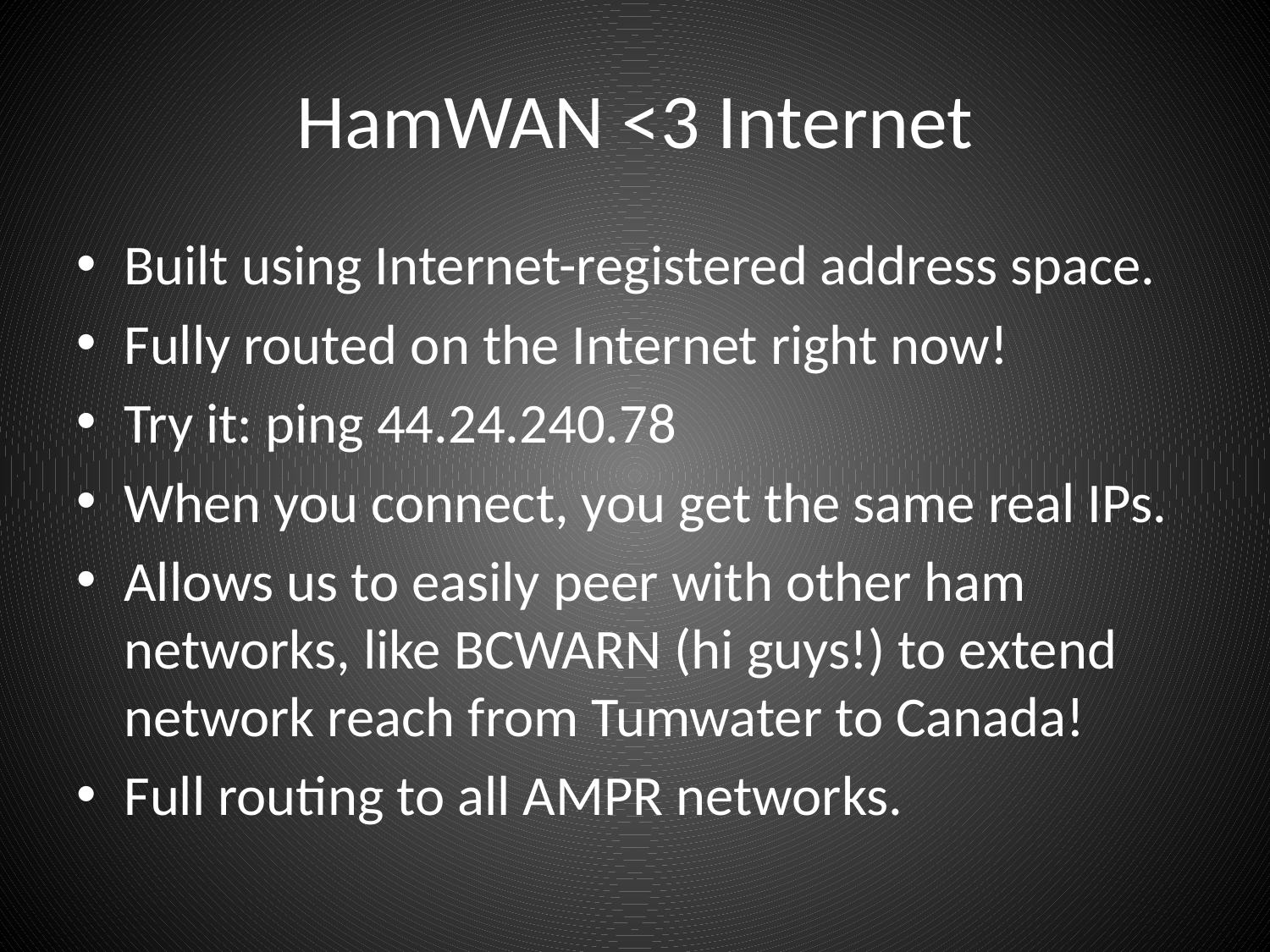

# HamWAN <3 Internet
Built using Internet-registered address space.
Fully routed on the Internet right now!
Try it: ping 44.24.240.78
When you connect, you get the same real IPs.
Allows us to easily peer with other ham networks, like BCWARN (hi guys!) to extend network reach from Tumwater to Canada!
Full routing to all AMPR networks.